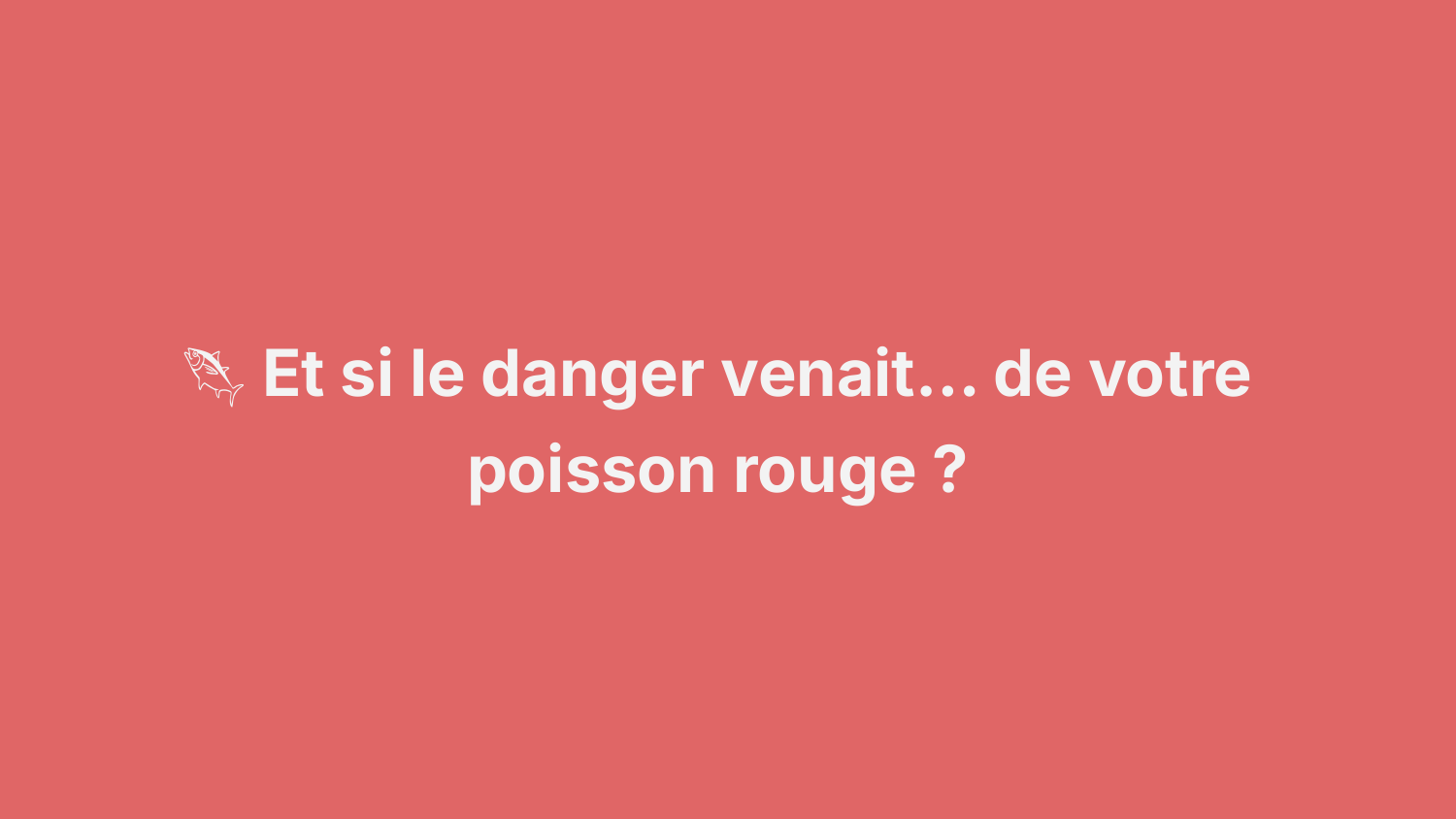

🐟 Et si le danger venait… de votre poisson rouge ?